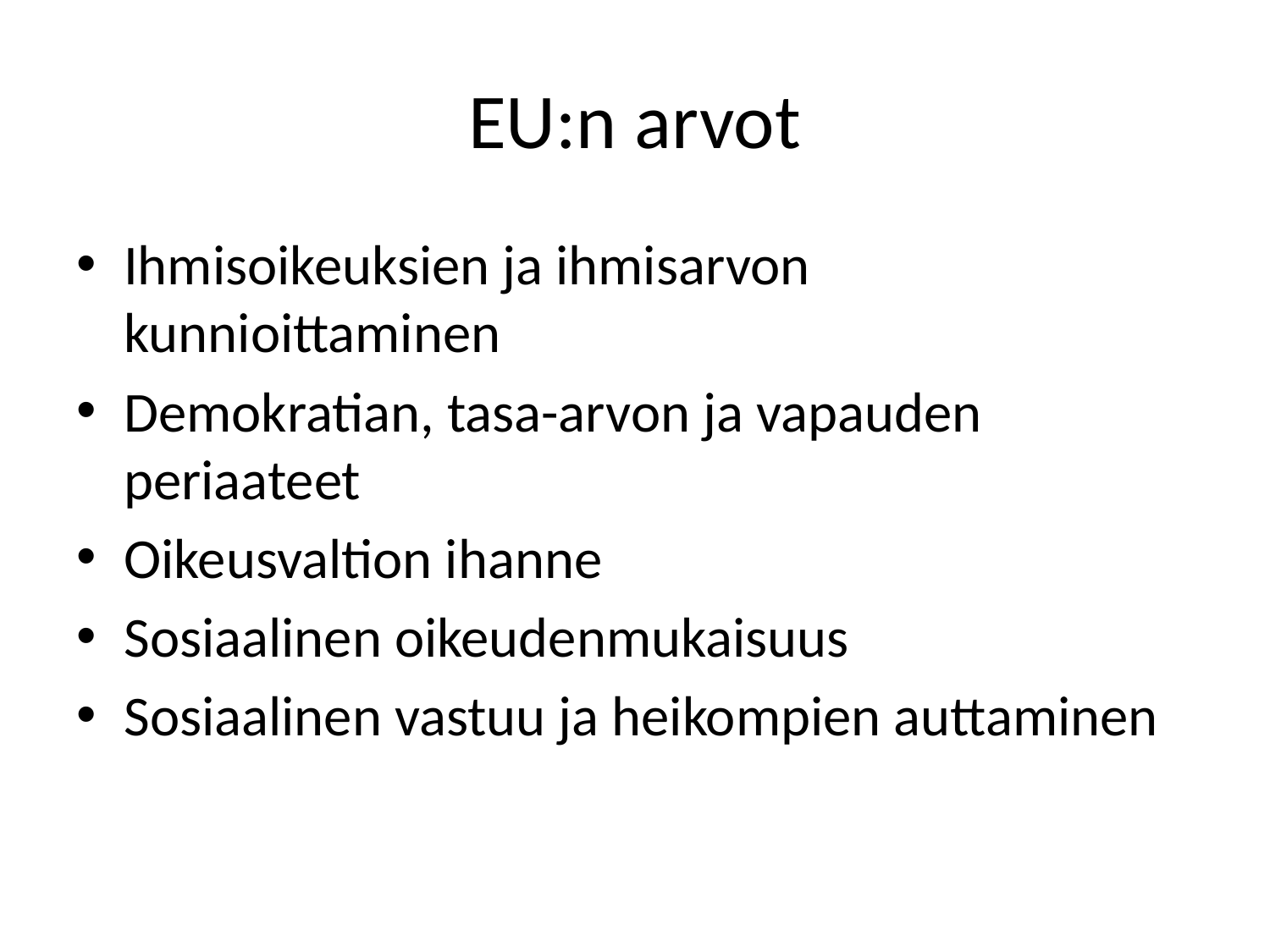

# EU:n arvot
Ihmisoikeuksien ja ihmisarvon kunnioittaminen
Demokratian, tasa-arvon ja vapauden periaateet
Oikeusvaltion ihanne
Sosiaalinen oikeudenmukaisuus
Sosiaalinen vastuu ja heikompien auttaminen